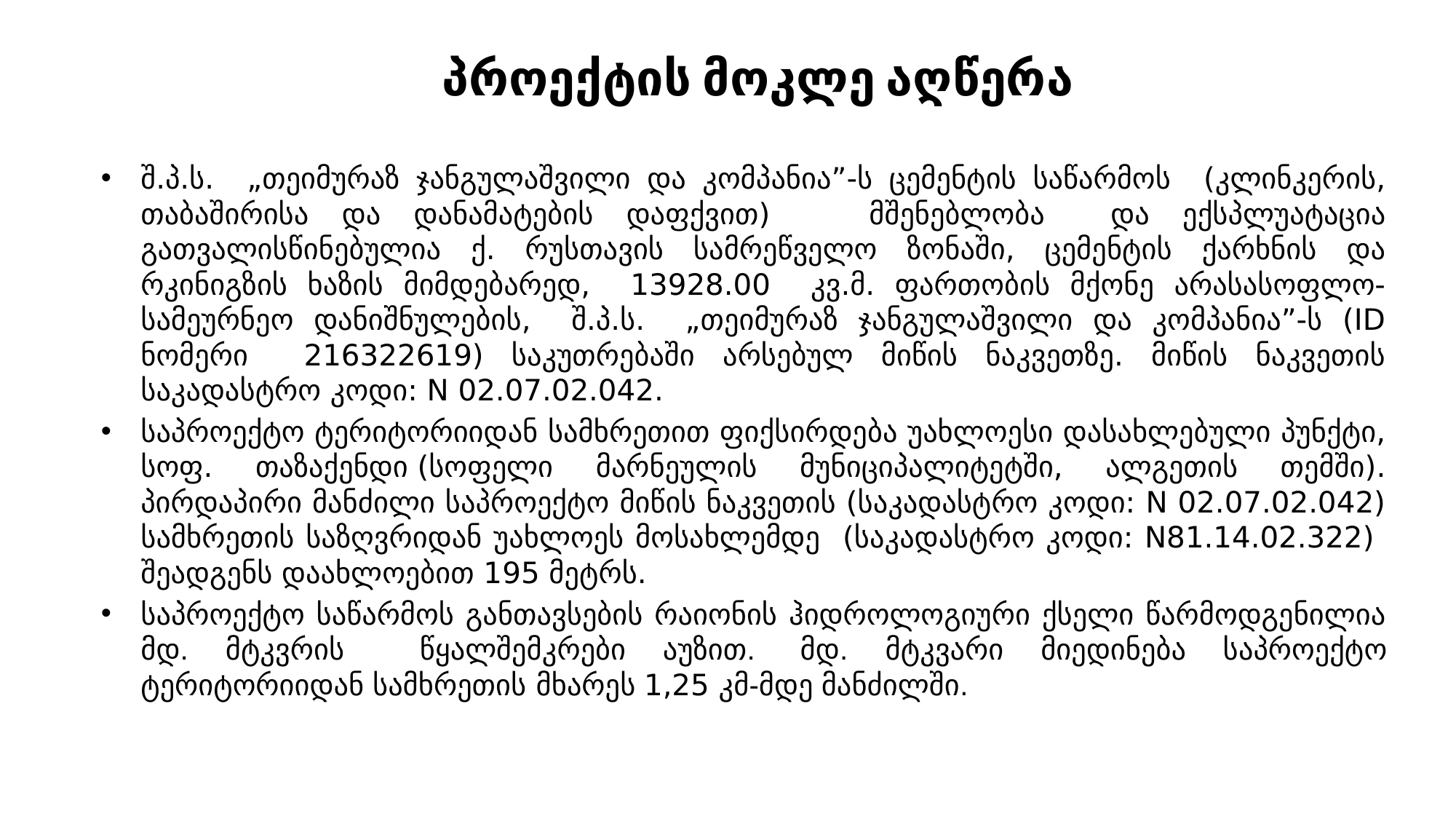

# პროექტის მოკლე აღწერა
შ.პ.ს.  „თეიმურაზ ჯანგულაშვილი და კომპანია”-ს ცემენტის საწარმოს  (კლინკერის, თაბაშირისა და დანამატების დაფქვით)   მშენებლობა  და ექსპლუატაცია გათვალისწინებულია ქ. რუსთავის სამრეწველო ზონაში, ცემენტის ქარხნის და რკინიგზის ხაზის მიმდებარედ,  13928.00  კვ.მ. ფართობის მქონე არასასოფლო-სამეურნეო დანიშნულების,  შ.პ.ს.  „თეიმურაზ ჯანგულაშვილი და კომპანია”-ს (ID ნომერი  216322619) საკუთრებაში არსებულ მიწის ნაკვეთზე. მიწის ნაკვეთის საკადასტრო კოდი: N 02.07.02.042.
საპროექტო ტერიტორიიდან სამხრეთით ფიქსირდება უახლოესი დასახლებული პუნქტი, სოფ. თაზაქენდი (სოფელი მარნეულის მუნიციპალიტეტში, ალგეთის თემში). პირდაპირი მანძილი საპროექტო მიწის ნაკვეთის (საკადასტრო კოდი: N 02.07.02.042) სამხრეთის საზღვრიდან უახლოეს მოსახლემდე  (საკადასტრო კოდი: N81.14.02.322)  შეადგენს დაახლოებით 195 მეტრს.
საპროექტო საწარმოს განთავსების რაიონის ჰიდროლოგიური ქსელი წარმოდგენილია მდ. მტკვრის  წყალშემკრები აუზით.  მდ. მტკვარი მიედინება საპროექტო ტერიტორიიდან სამხრეთის მხარეს 1,25 კმ-მდე მანძილში.